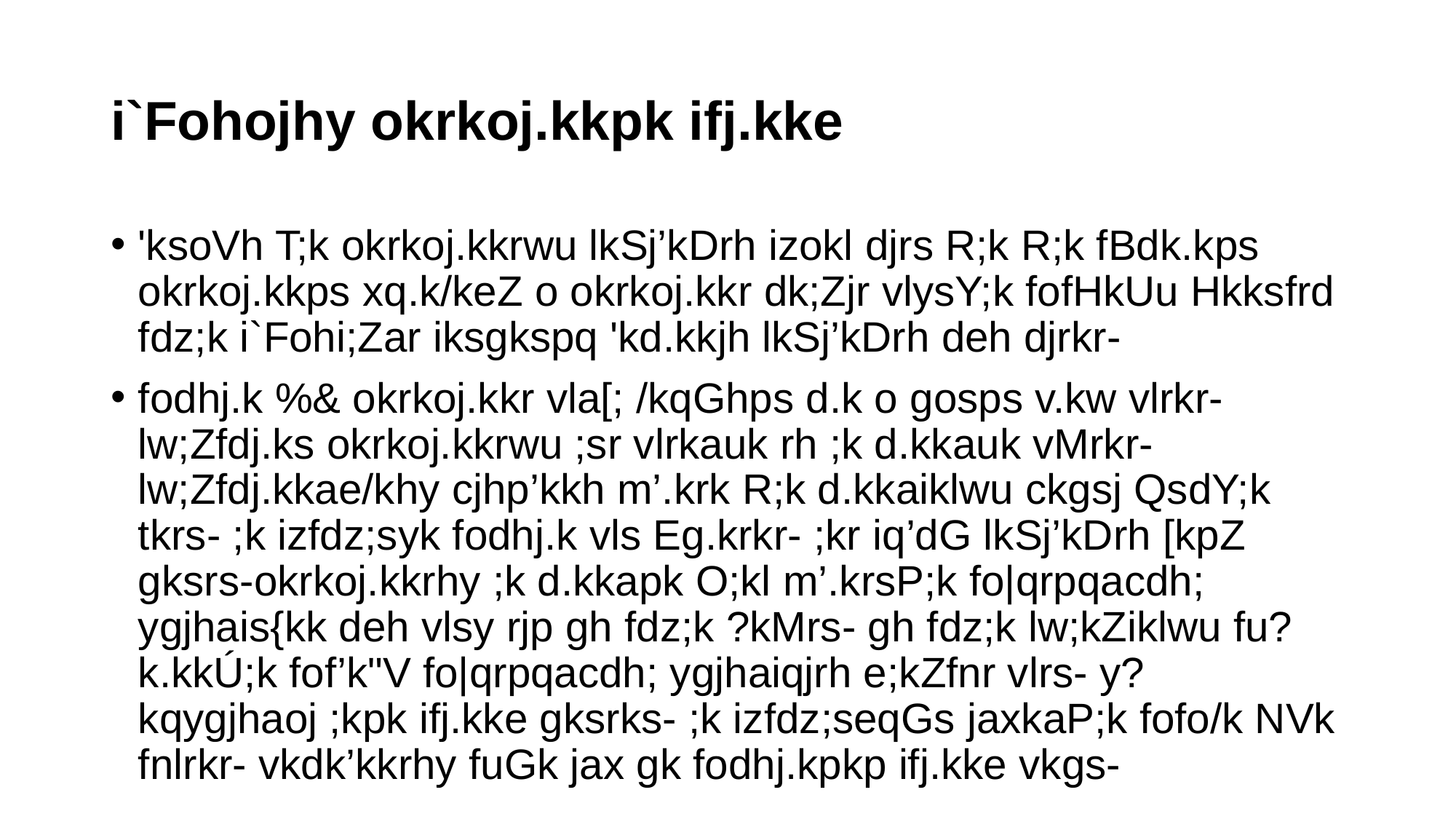

# i`Fohojhy okrkoj.kkpk ifj.kke
'ksoVh T;k okrkoj.kkrwu lkSj’kDrh izokl djrs R;k R;k fBdk.kps okrkoj.kkps xq.k/keZ o okrkoj.kkr dk;Zjr vlysY;k fofHkUu Hkksfrd fdz;k i`Fohi;Zar iksgkspq 'kd.kkjh lkSj’kDrh deh djrkr-
fodhj.k %& okrkoj.kkr vla[; /kqGhps d.k o gosps v.kw vlrkr- lw;Zfdj.ks okrkoj.kkrwu ;sr vlrkauk rh ;k d.kkauk vMrkr- lw;Zfdj.kkae/khy cjhp’kkh m’.krk R;k d.kkaiklwu ckgsj QsdY;k tkrs- ;k izfdz;syk fodhj.k vls Eg.krkr- ;kr iq’dG lkSj’kDrh [kpZ gksrs-okrkoj.kkrhy ;k d.kkapk O;kl m’.krsP;k fo|qrpqacdh; ygjhais{kk deh vlsy rjp gh fdz;k ?kMrs- gh fdz;k lw;kZiklwu fu?k.kkÚ;k fof’k"V fo|qrpqacdh; ygjhaiqjrh e;kZfnr vlrs- y?kqygjhaoj ;kpk ifj.kke gksrks- ;k izfdz;seqGs jaxkaP;k fofo/k NVk fnlrkr- vkdk’kkrhy fuGk jax gk fodhj.kpkp ifj.kke vkgs-